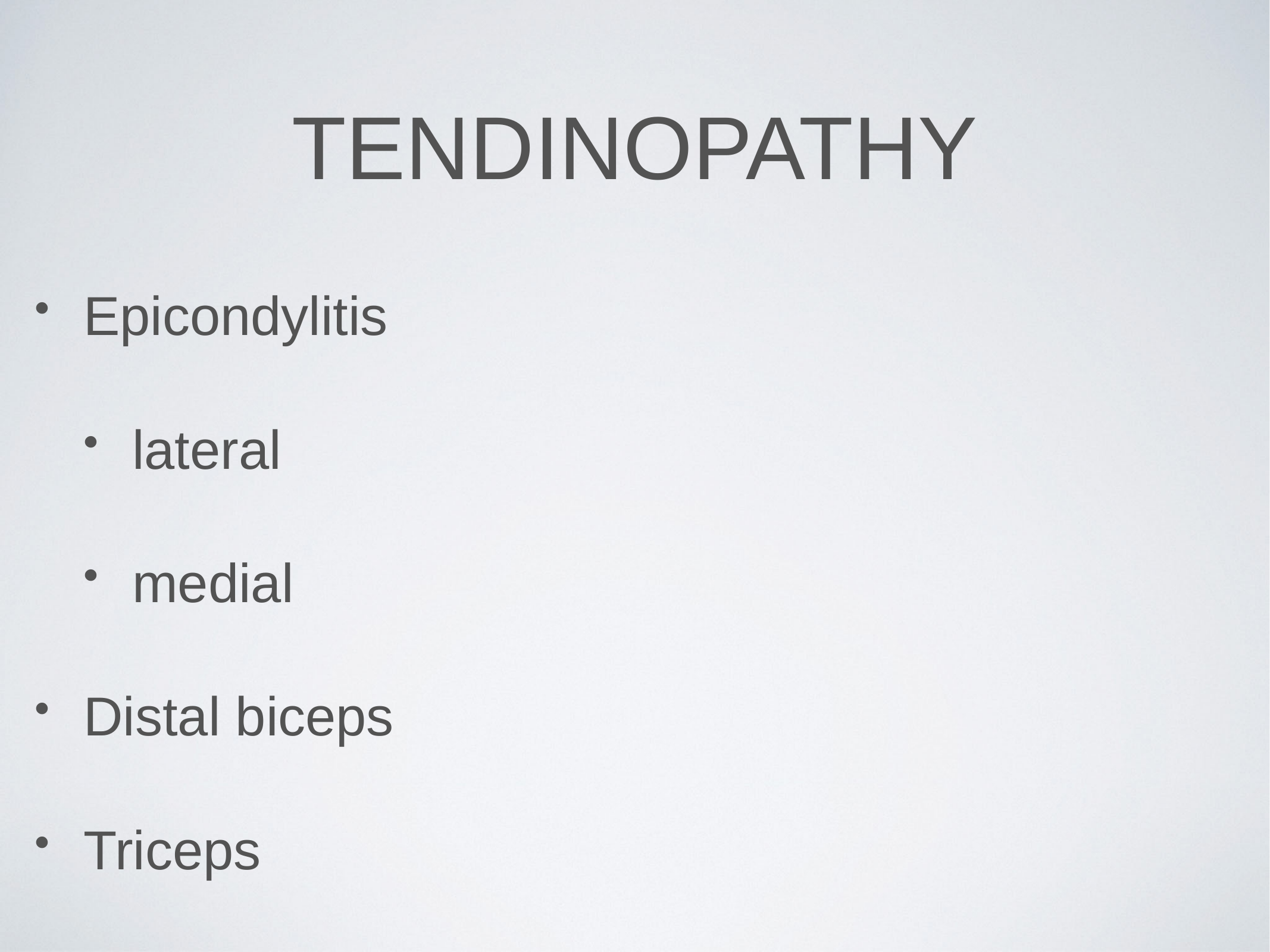

# tendinopathy
Epicondylitis
lateral
medial
Distal biceps
Triceps